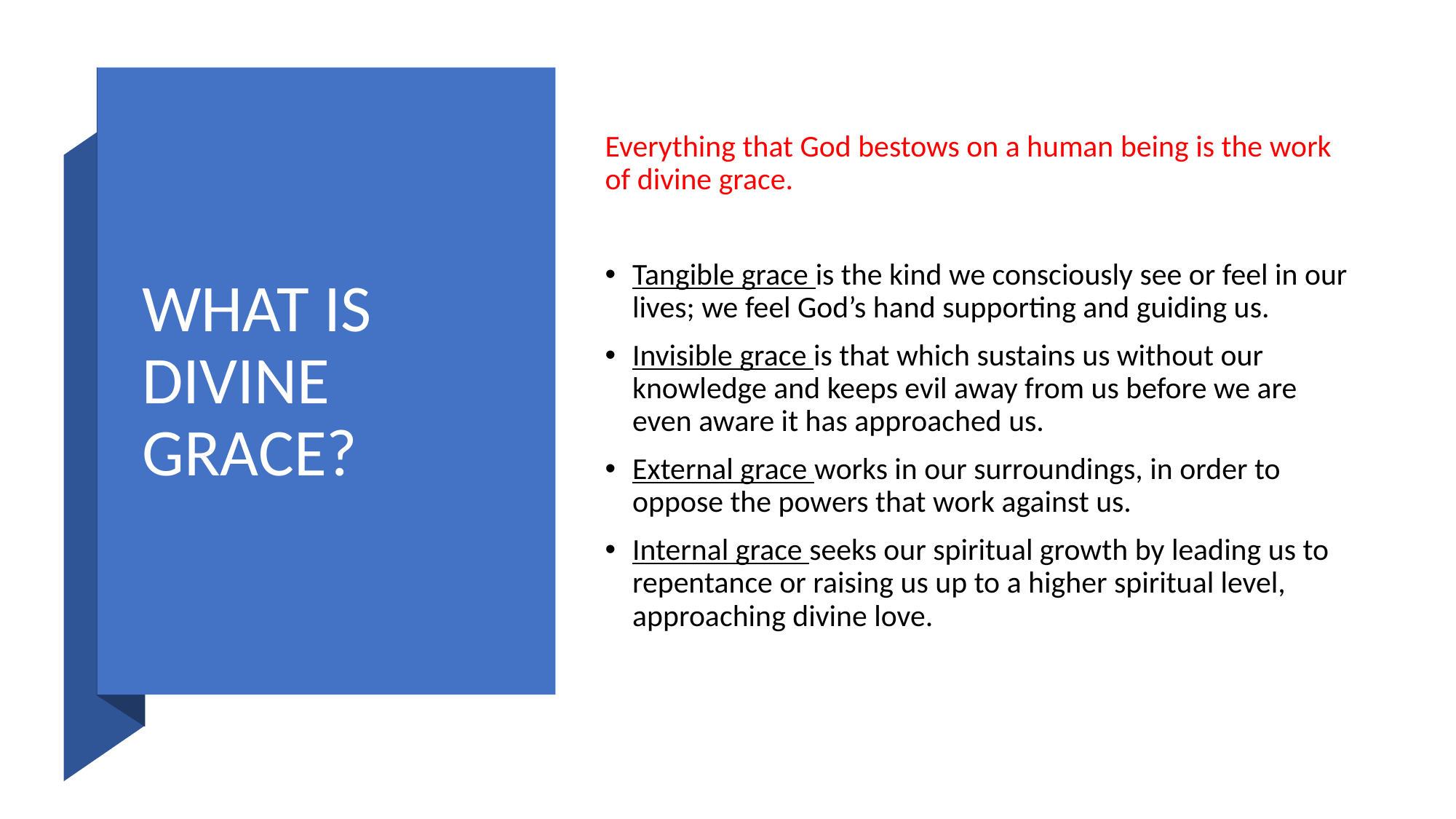

# WHAT IS DIVINE GRACE?
Everything that God bestows on a human being is the work of divine grace.

Tangible grace is the kind we consciously see or feel in our lives; we feel God’s hand supporting and guiding us.
Invisible grace is that which sustains us without our knowledge and keeps evil away from us before we are even aware it has approached us.
External grace works in our surroundings, in order to oppose the powers that work against us.
Internal grace seeks our spiritual growth by leading us to repentance or raising us up to a higher spiritual level, approaching divine love.